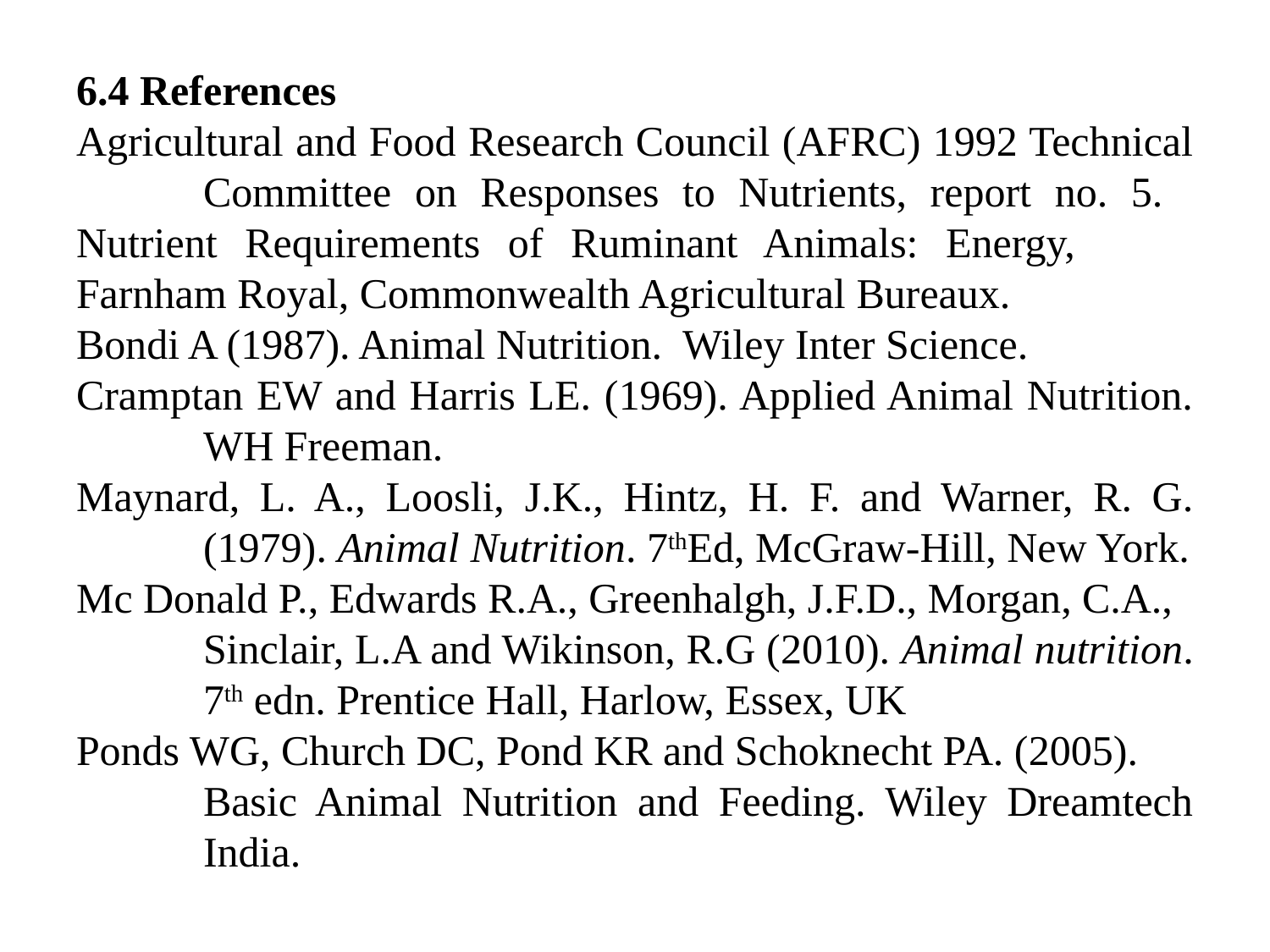

6.4 References
Agricultural and Food Research Council (AFRC) 1992 Technical 	Committee on Responses to Nutrients, report no. 5. 	Nutrient Requirements of Ruminant Animals: Energy, 	Farnham Royal, Commonwealth Agricultural Bureaux.
Bondi A (1987). Animal Nutrition.  Wiley Inter Science.
Cramptan EW and Harris LE. (1969). Applied Animal Nutrition. 	WH Freeman.
Maynard, L. A., Loosli, J.K., Hintz, H. F. and Warner, R. G. 	(1979). Animal Nutrition. 7thEd, McGraw-Hill, New York.
Mc Donald P., Edwards R.A., Greenhalgh, J.F.D., Morgan, C.A.,
	Sinclair, L.A and Wikinson, R.G (2010). Animal nutrition. 	7th edn. Prentice Hall, Harlow, Essex, UK
Ponds WG, Church DC, Pond KR and Schoknecht PA. (2005).
	Basic Animal Nutrition and Feeding. Wiley Dreamtech 	India.